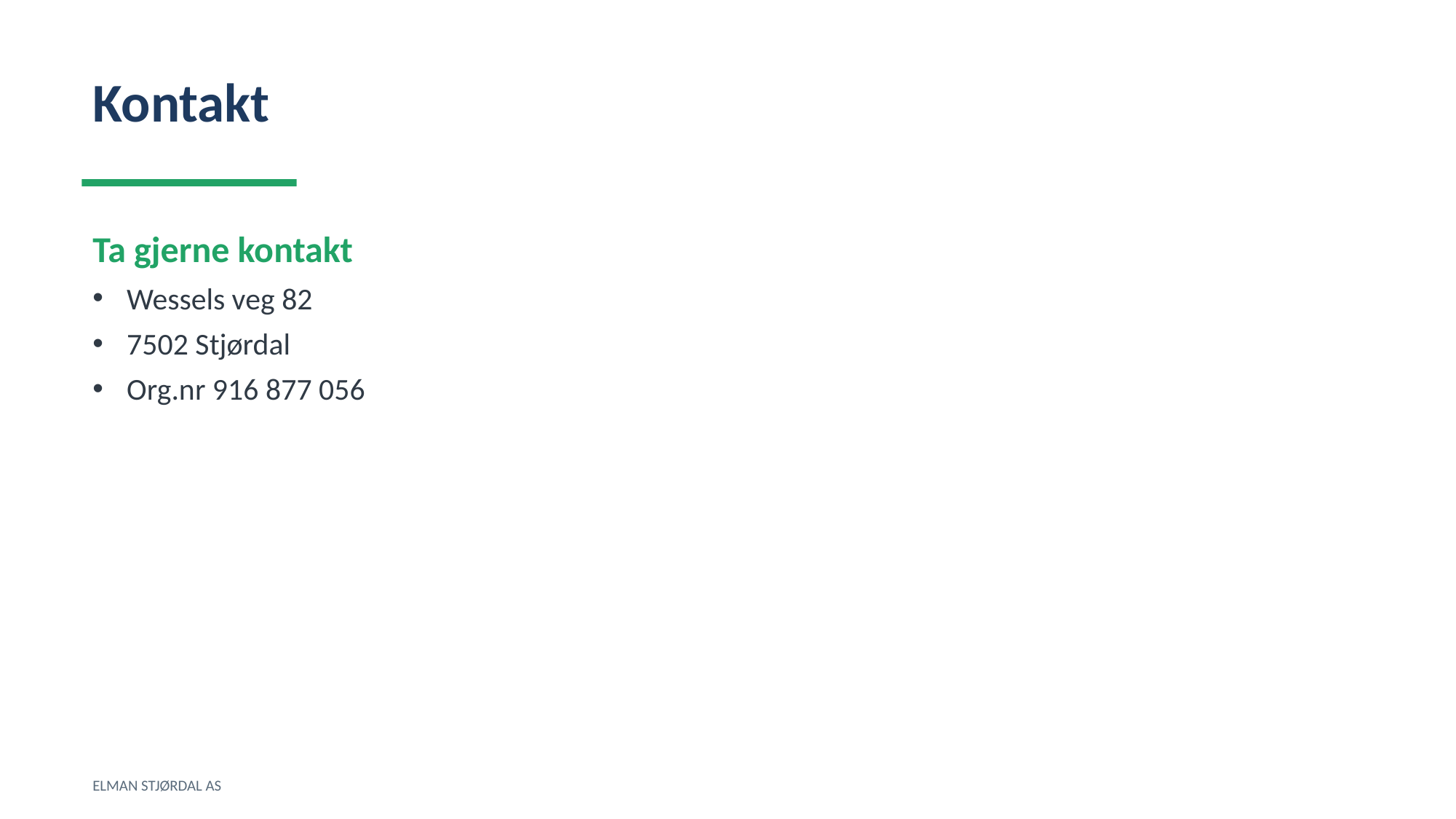

Kontakt

Ta gjerne kontakt
Wessels veg 82
7502 Stjørdal
Org.nr 916 877 056
ELMAN STJØRDAL AS